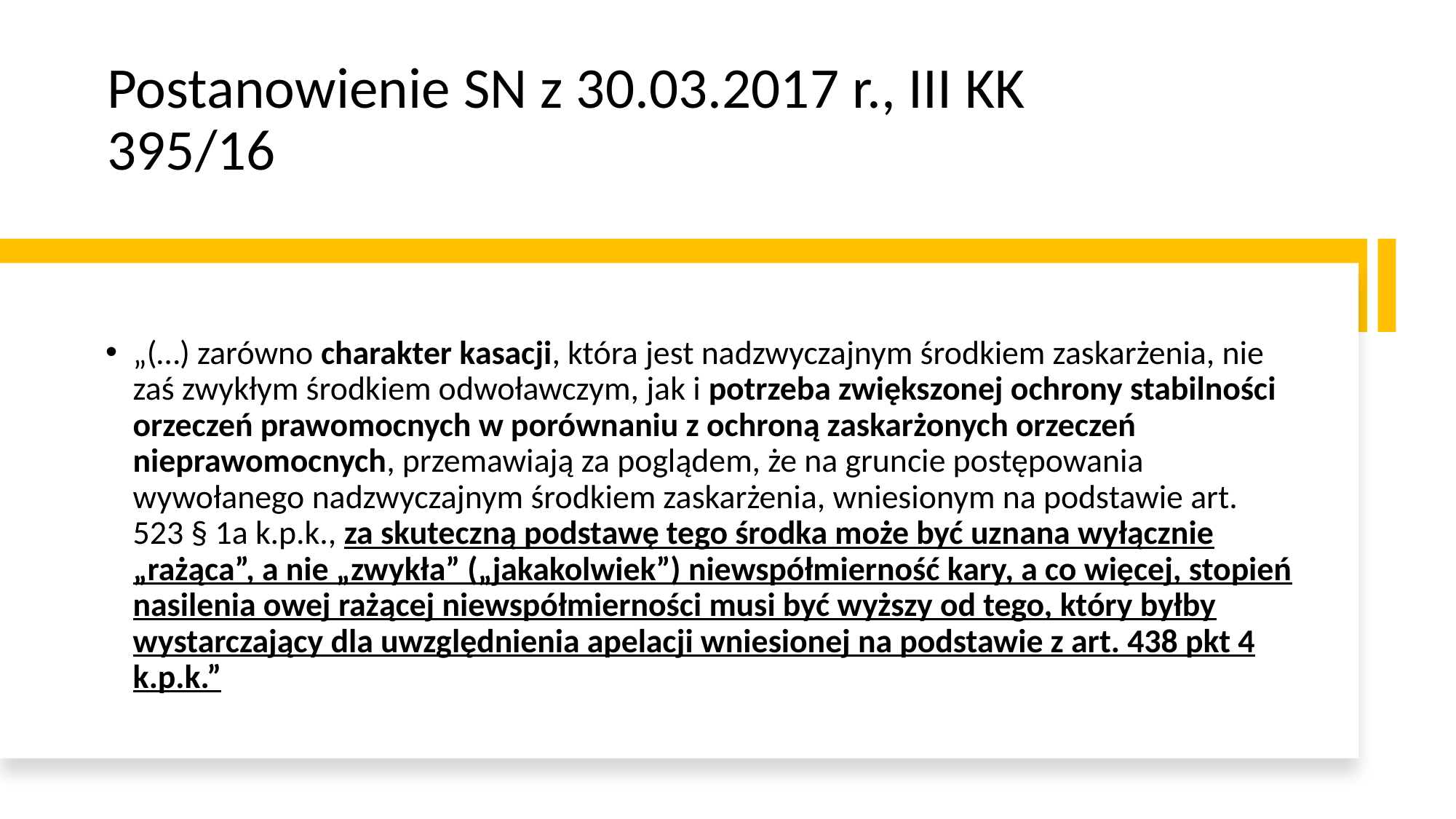

# Postanowienie SN z 30.03.2017 r., III KK 395/16

„(…) zarówno charakter kasacji, która jest nadzwyczajnym środkiem zaskarżenia, nie zaś zwykłym środkiem odwoławczym, jak i potrzeba zwiększonej ochrony stabilności orzeczeń prawomocnych w porównaniu z ochroną zaskarżonych orzeczeń nieprawomocnych, przemawiają za poglądem, że na gruncie postępowania wywołanego nadzwyczajnym środkiem zaskarżenia, wniesionym na podstawie art. 523 § 1a k.p.k., za skuteczną podstawę tego środka może być uznana wyłącznie „rażąca”, a nie „zwykła” („jakakolwiek”) niewspółmierność kary, a co więcej, stopień nasilenia owej rażącej niewspółmierności musi być wyższy od tego, który byłby wystarczający dla uwzględnienia apelacji wniesionej na podstawie z art. 438 pkt 4 k.p.k.”